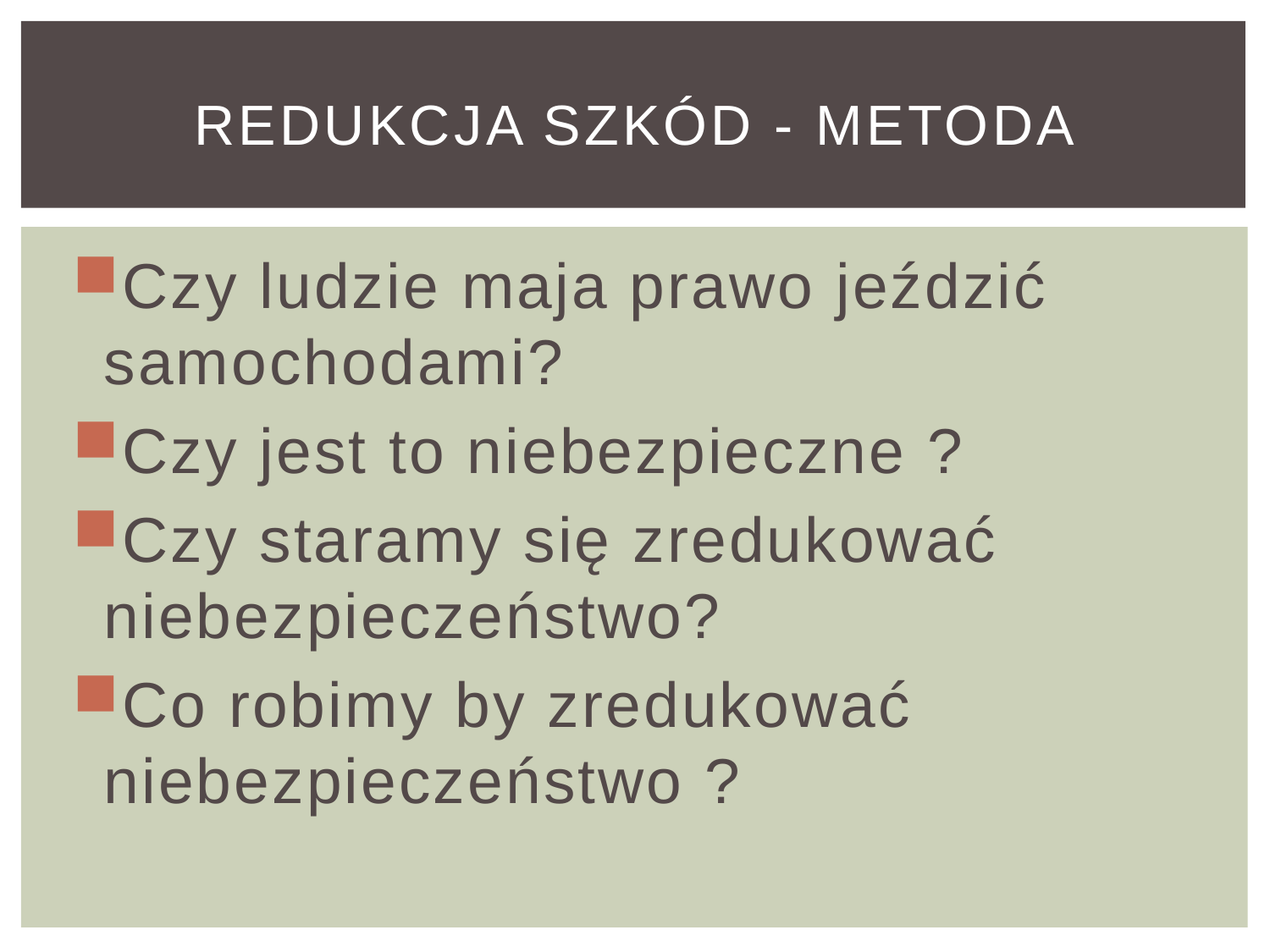

# Redukcja szkód - metoda
Czy ludzie maja prawo jeździć samochodami?
Czy jest to niebezpieczne ?
Czy staramy się zredukować niebezpieczeństwo?
Co robimy by zredukować niebezpieczeństwo ?